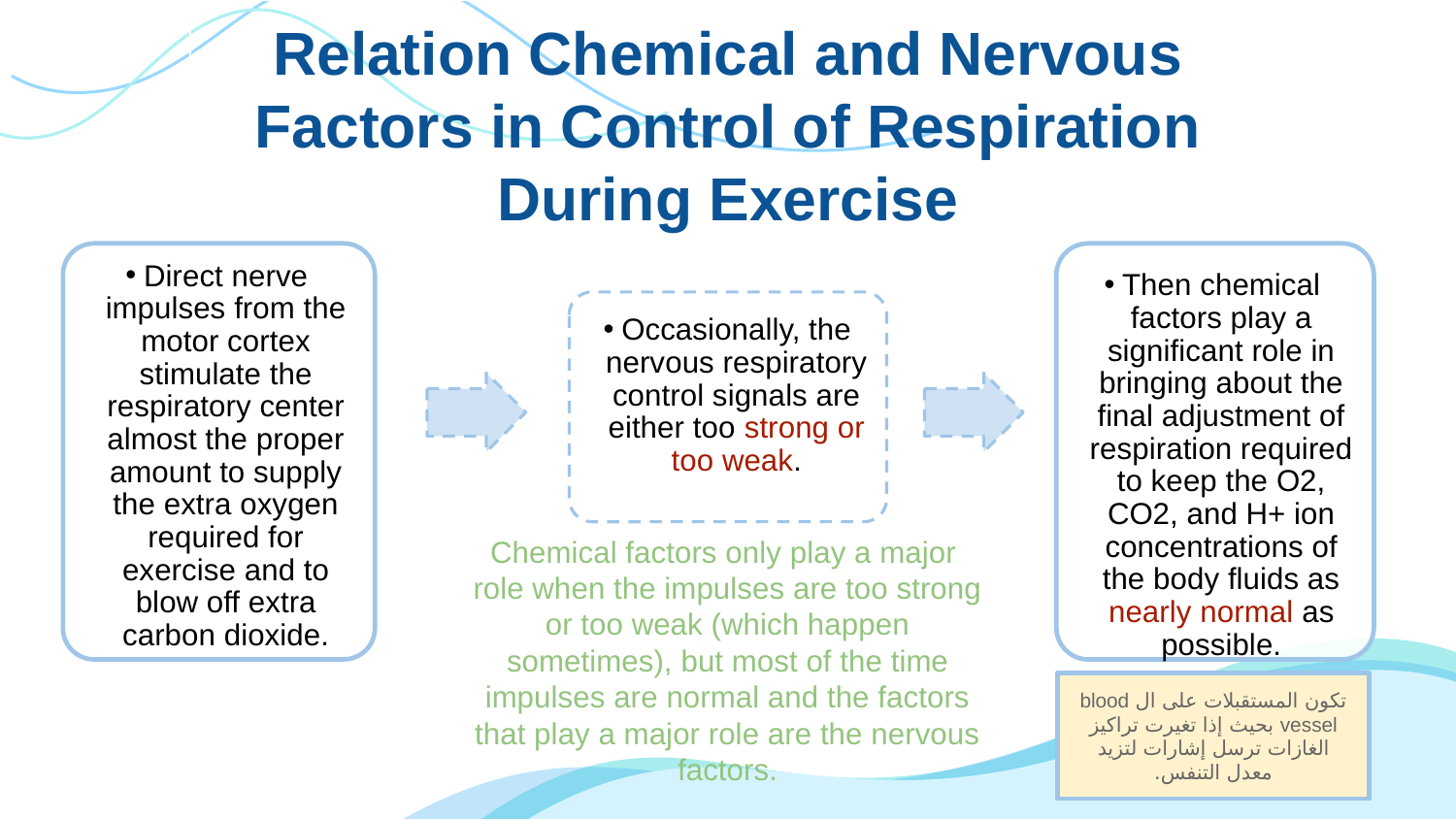

Relation Chemical and Nervous Factors in Control of Respiration During Exercise

Direct nerve impulses from the motor cortex stimulate the respiratory center almost the proper amount to supply the extra oxygen required for exercise and to blow off extra carbon dioxide.

Then chemical factors play a significant role in bringing about the final adjustment of respiration required to keep the O2, CO2, and H+ ion concentrations of the body fluids as nearly normal as possible.

Occasionally, the nervous respiratory control signals are either too strong or too weak.

Chemical factors only play a major  role when the impulses are too strong or too weak (which happen sometimes), but most of the time impulses are normal and the factors that play a major role are the nervous factors.
تكون المستقبلات على ال blood vessel بحيث إذا تغيرت تراكيز الغازات ترسل إشارات لتزيد معدل التنفس.